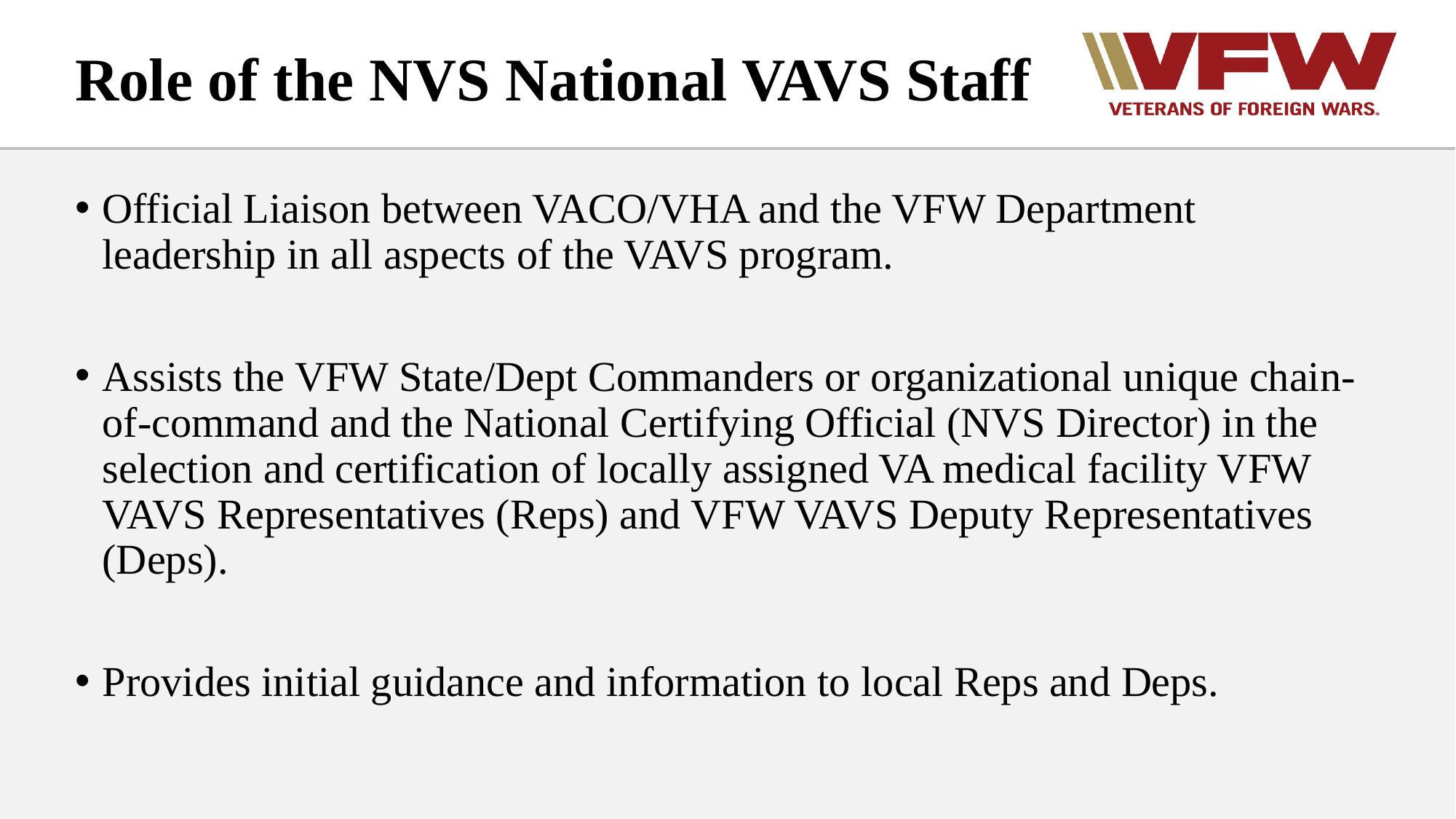

# Role of the NVS National VAVS Staff
Official Liaison between VACO/VHA and the VFW Department leadership in all aspects of the VAVS program.

Assists the VFW State/Dept Commanders or organizational unique chain-of-command and the National Certifying Official (NVS Director) in the selection and certification of locally assigned VA medical facility VFW VAVS Representatives (Reps) and VFW VAVS Deputy Representatives (Deps).

Provides initial guidance and information to local Reps and Deps.